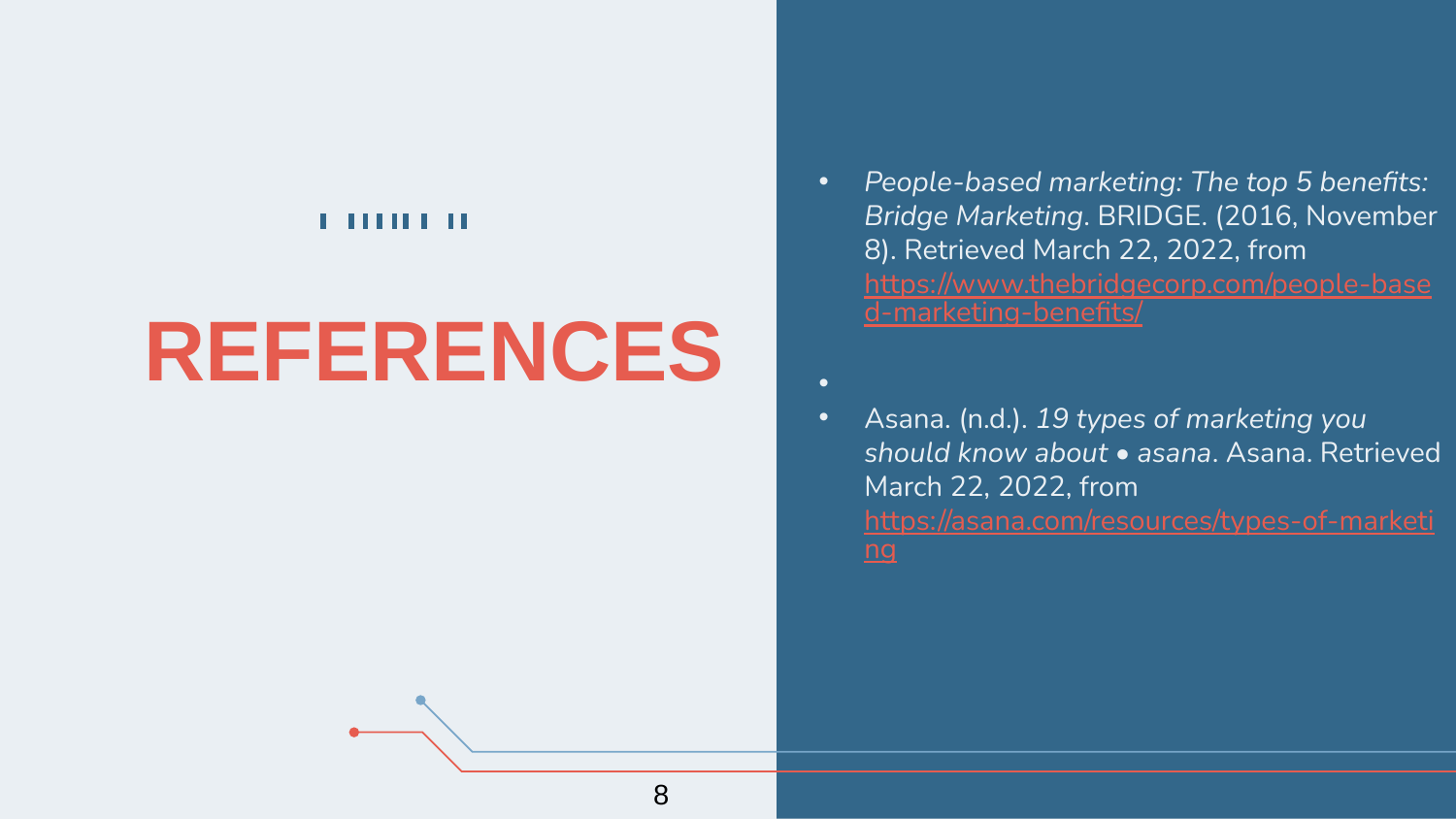

People-based marketing: The top 5 benefits: Bridge Marketing. BRIDGE. (2016, November 8). Retrieved March 22, 2022, from https://www.thebridgecorp.com/people-based-marketing-benefits/

Asana. (n.d.). 19 types of marketing you should know about • asana. Asana. Retrieved March 22, 2022, from https://asana.com/resources/types-of-marketing

# REFERENCES
             8